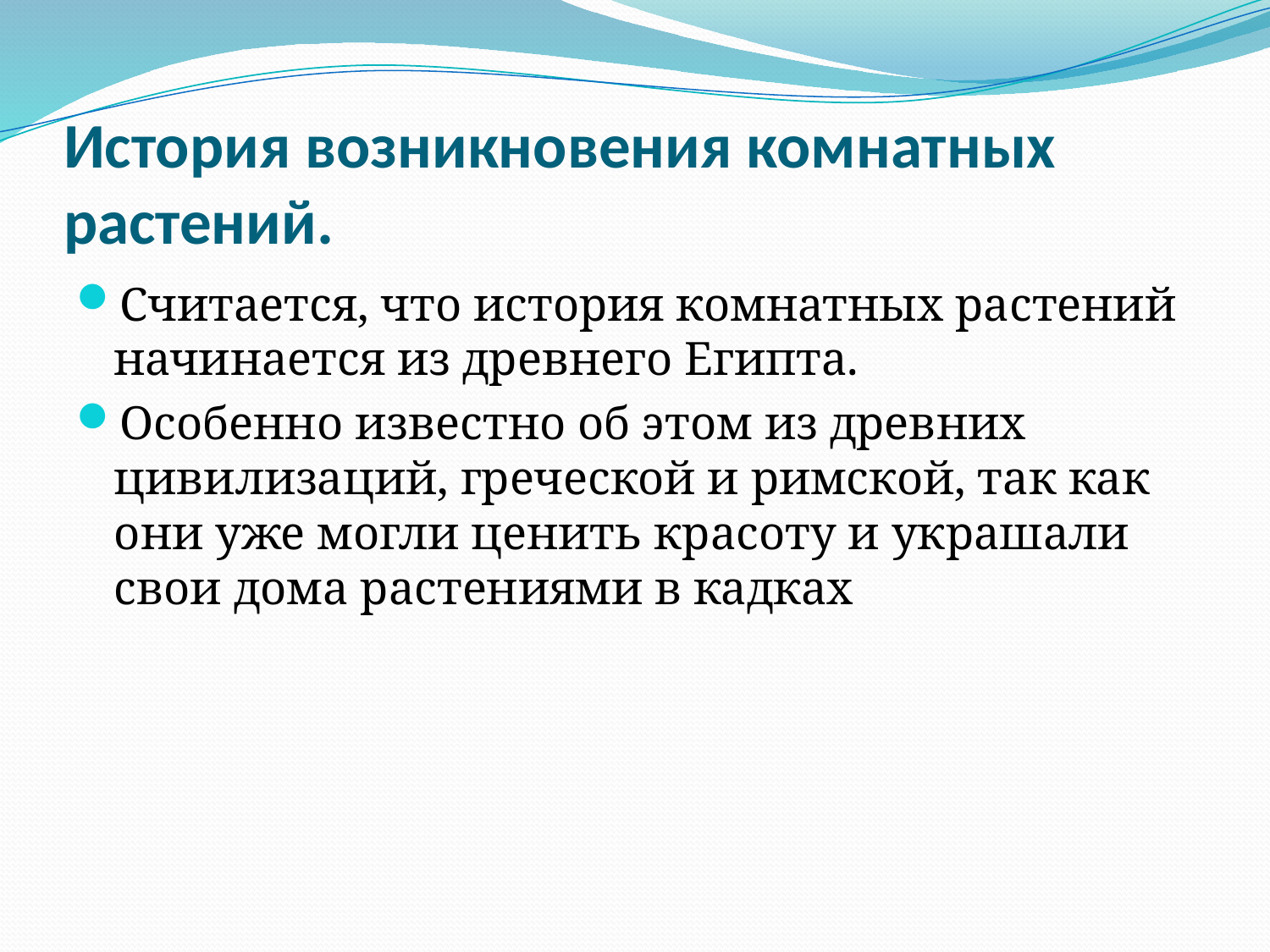

# История возникновения комнатных растений.
Считается, что история комнатных растений начинается из древнего Египта.
Особенно известно об этом из древних цивилизаций, греческой и римской, так как они уже могли ценить красоту и украшали свои дома растениями в кадках